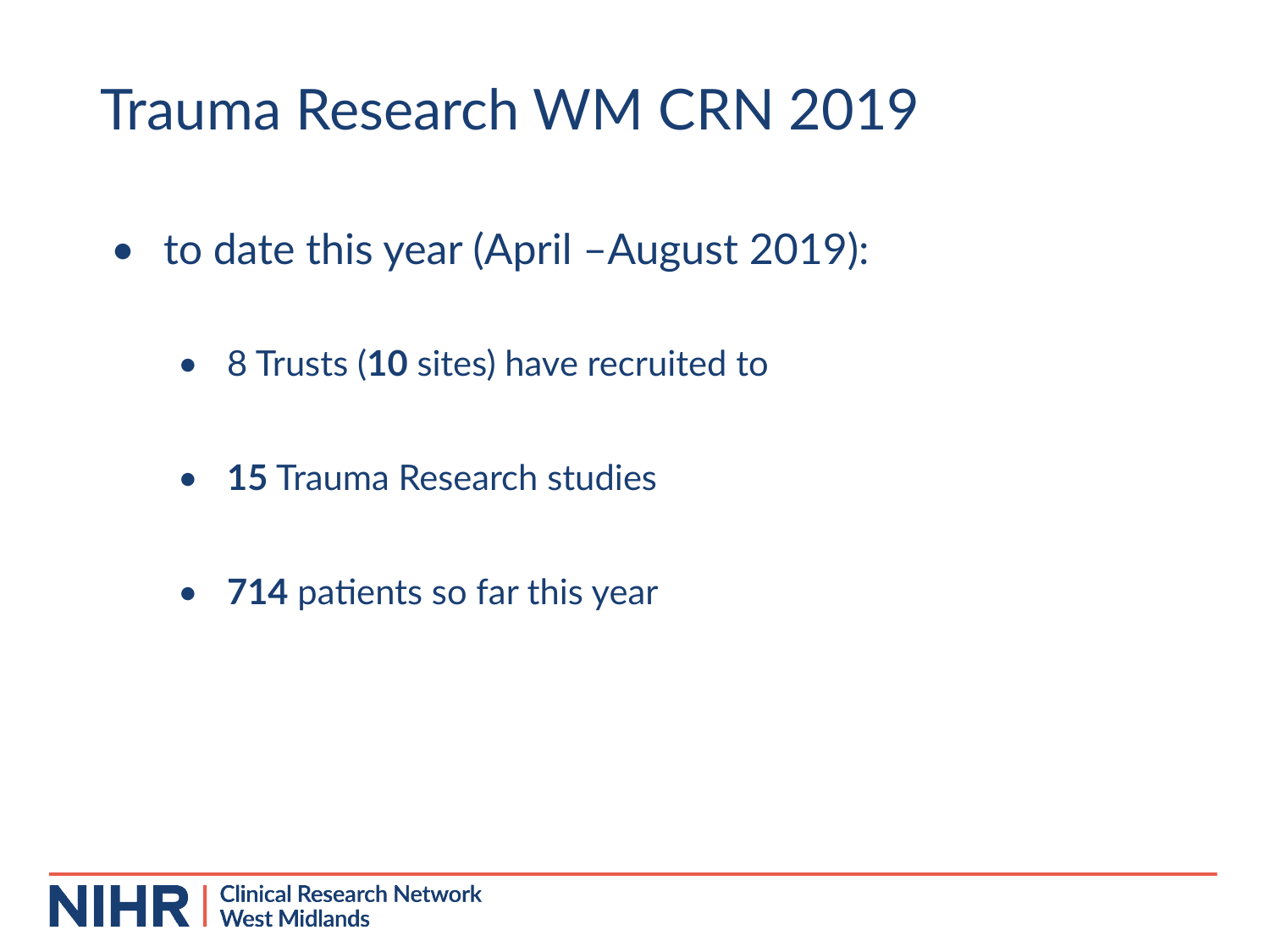

# Trauma Research WM CRN 2019
to date this year (April –August 2019):

8 Trusts (10 sites) have recruited to

15 Trauma Research studies

714 patients so far this year